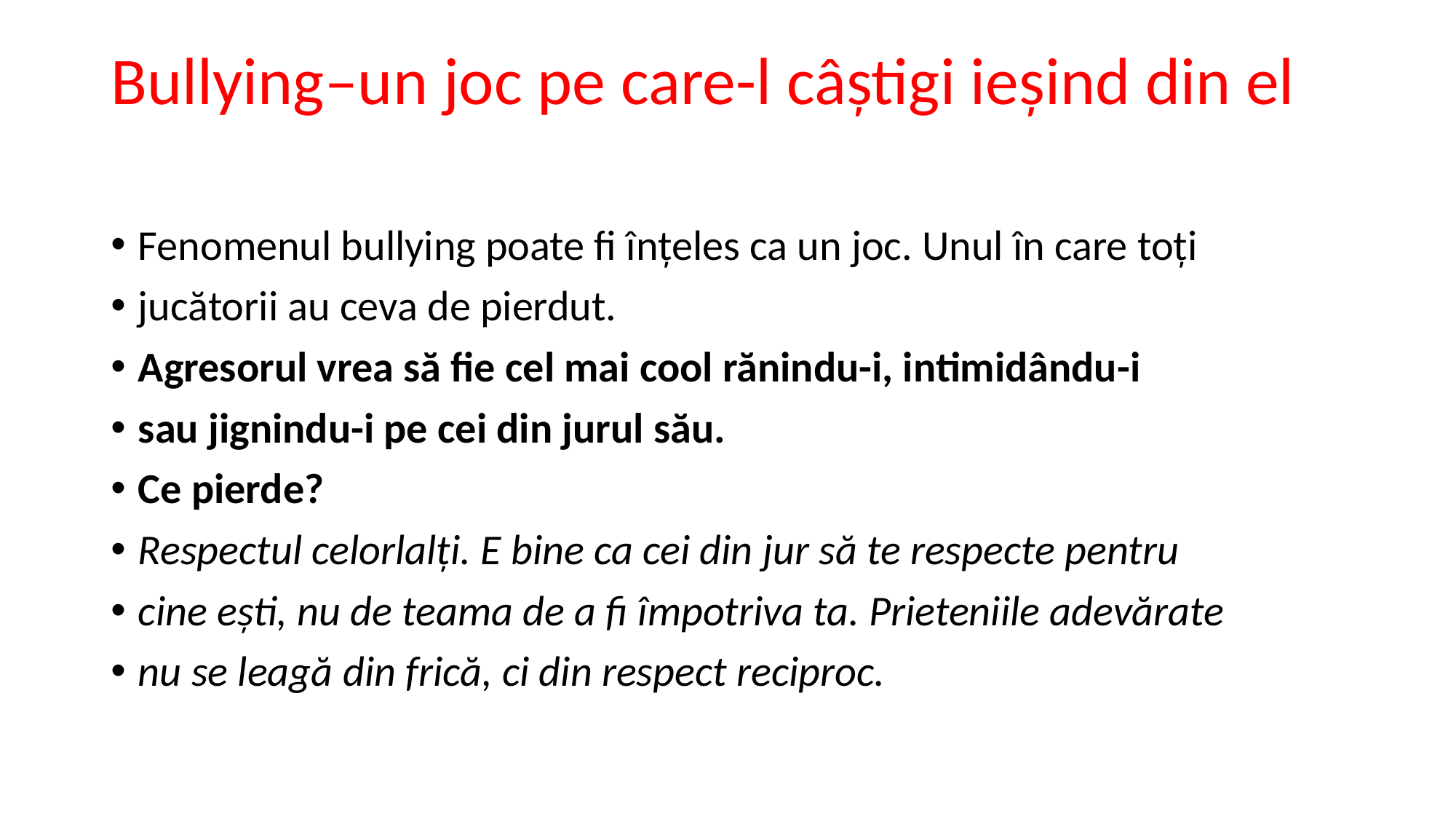

# Bullying–un joc pe care-l câștigi ieșind din el
Fenomenul bullying poate fi înțeles ca un joc. Unul în care toți
jucătorii au ceva de pierdut.
Agresorul vrea să fie cel mai cool rănindu-i, intimidându-i
sau jignindu-i pe cei din jurul său.
Ce pierde?
Respectul celorlalți. E bine ca cei din jur să te respecte pentru
cine ești, nu de teama de a fi împotriva ta. Prieteniile adevărate
nu se leagă din frică, ci din respect reciproc.